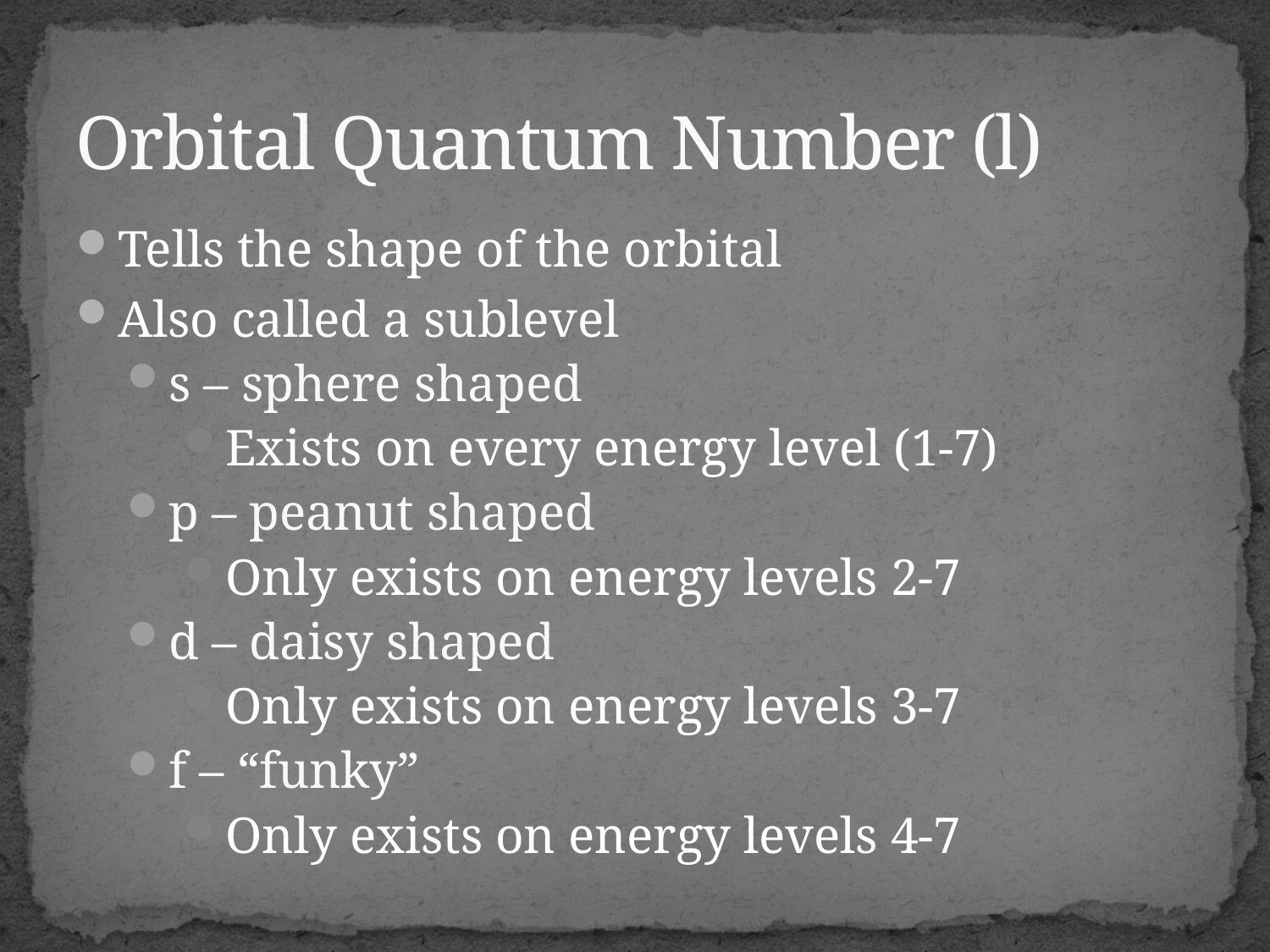

# Orbital Quantum Number (l)
Tells the shape of the orbital
Also called a sublevel
s – sphere shaped
Exists on every energy level (1-7)
p – peanut shaped
Only exists on energy levels 2-7
d – daisy shaped
Only exists on energy levels 3-7
f – “funky”
Only exists on energy levels 4-7